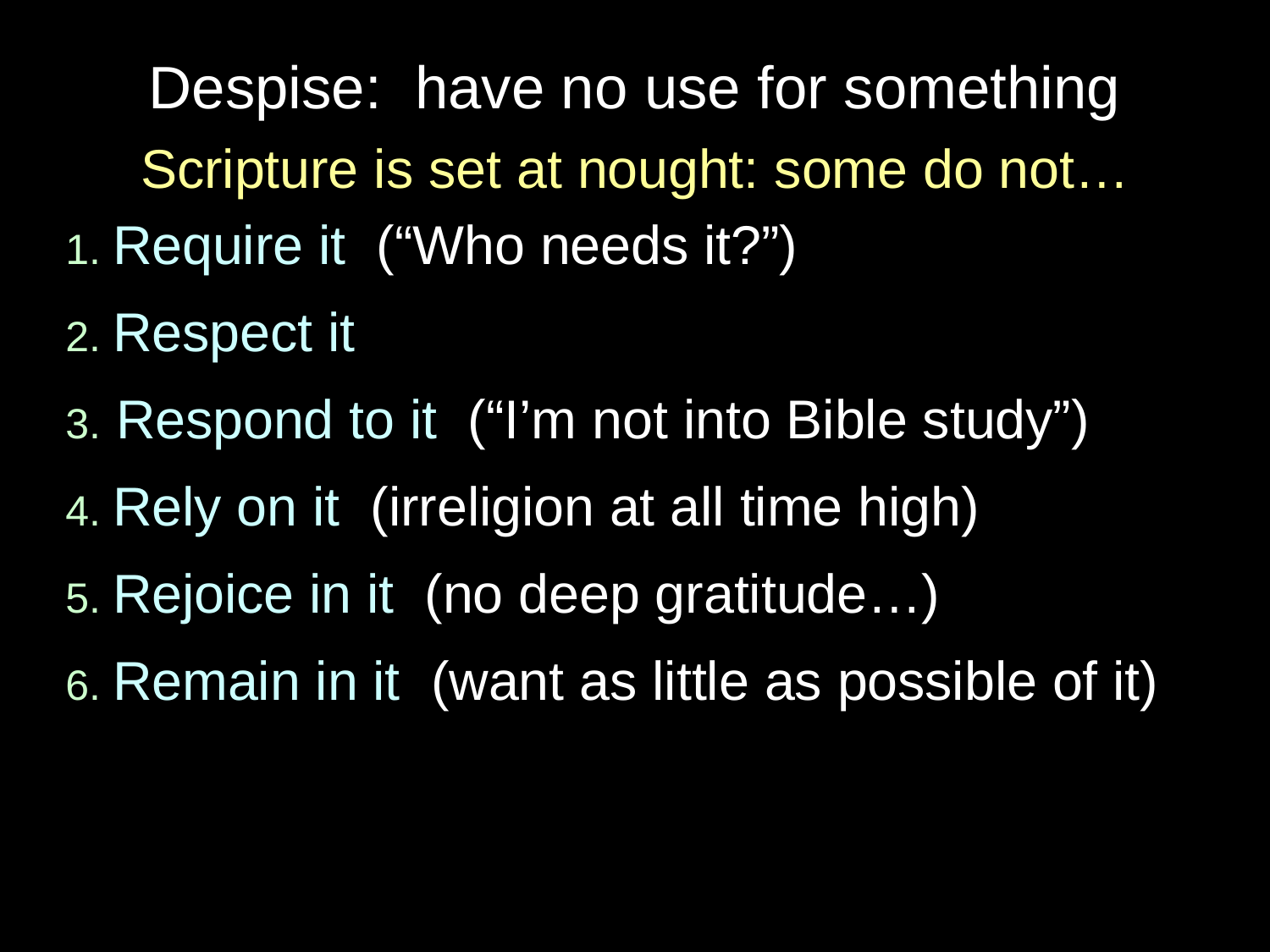

# Despise:  have no use for something
Scripture is set at nought: some do not…
1. Require it  (“Who needs it?”)
2. Respect it
3. Respond to it  (“I’m not into Bible study”)
4. Rely on it  (irreligion at all time high)
5. Rejoice in it  (no deep gratitude…)
6. Remain in it  (want as little as possible of it)